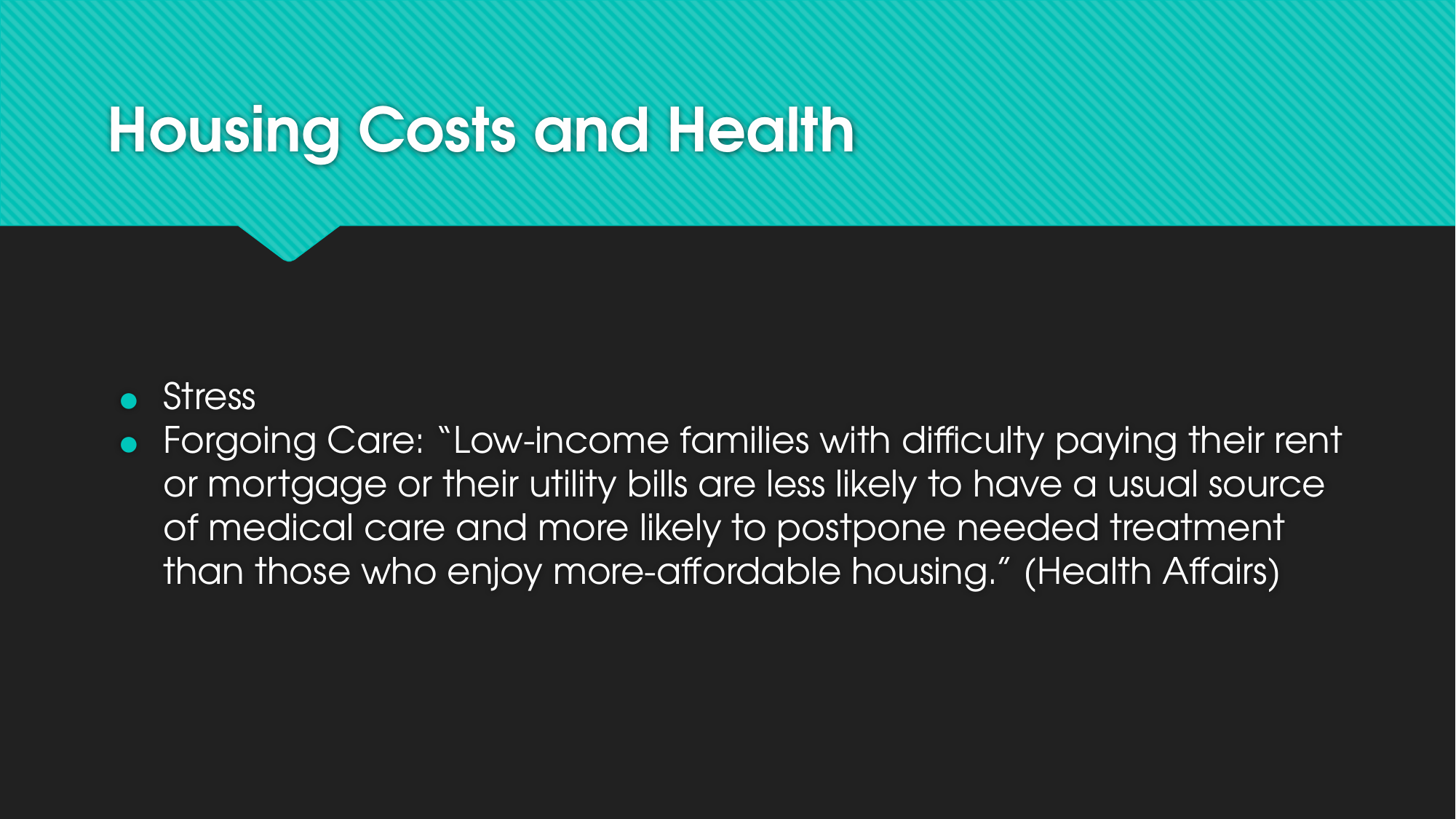

# Housing Costs and Health
Stress
Forgoing Care: “Low-income families with difficulty paying their rent or mortgage or their utility bills are less likely to have a usual source of medical care and more likely to postpone needed treatment than those who enjoy more-affordable housing.” (Health Affairs)